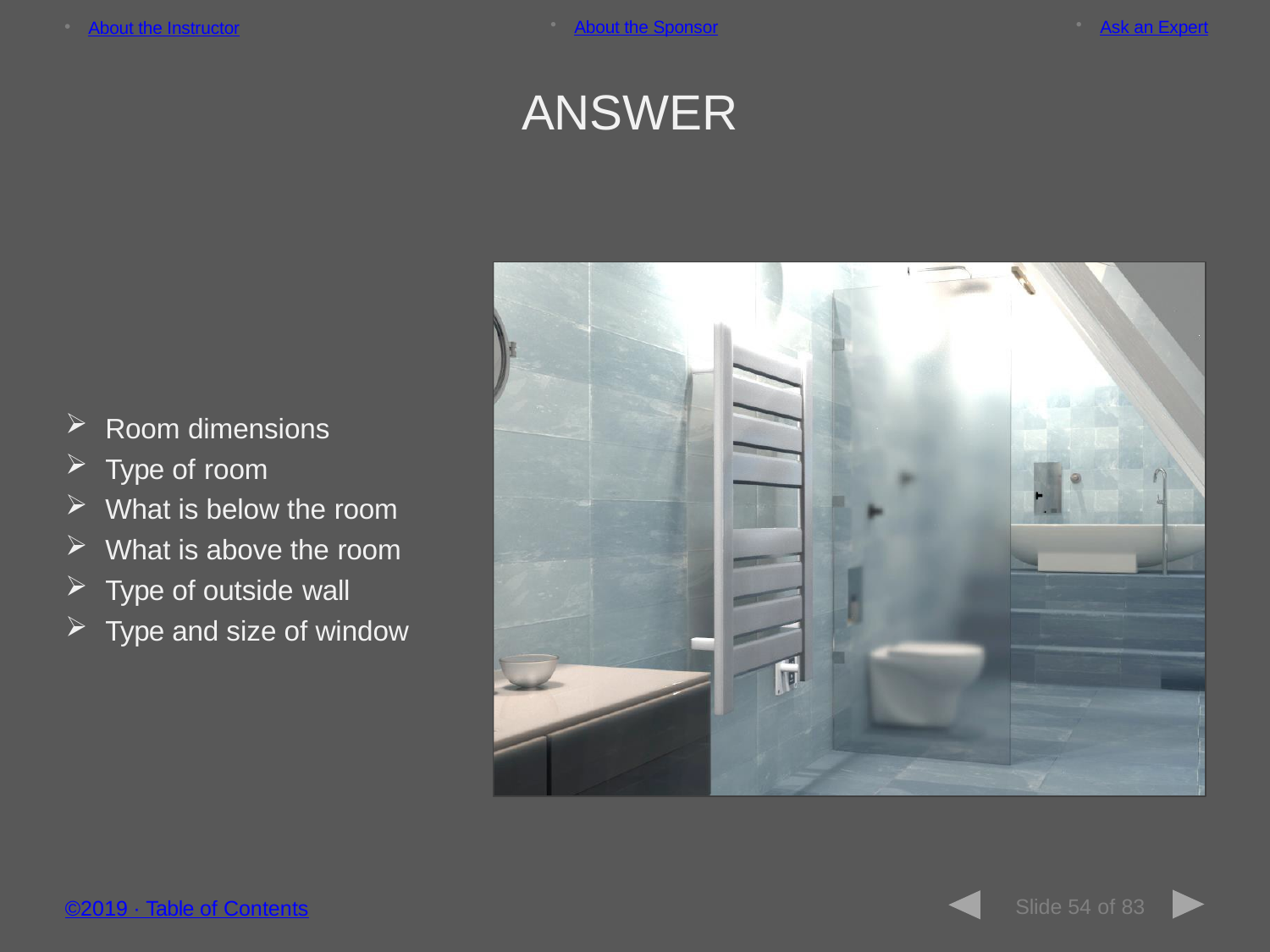

About the Sponsor
Ask an Expert
About the Instructor
ANSWER

Room dimensions
Type of room
What is below the room
What is above the room
Type of outside wall
Type and size of window

Slide 54 of 83
©2019 ∙ Table of Contents